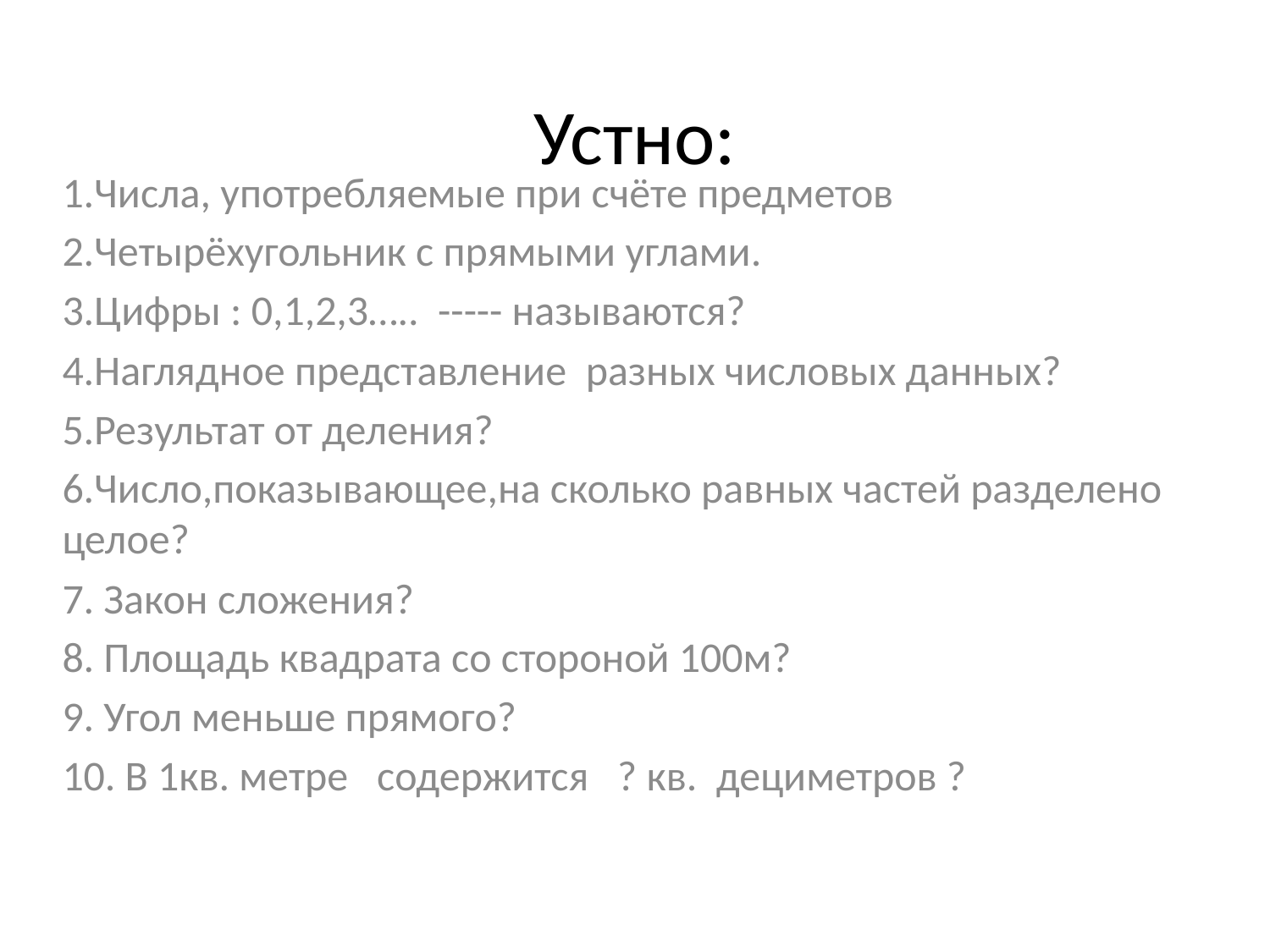

# Устно:
1.Числа, употребляемые при счёте предметов
2.Четырёхугольник с прямыми углами.
3.Цифры : 0,1,2,3…..  ----- называются?
4.Наглядное представление  разных числовых данных?
5.Результат от деления?
6.Число,показывающее,на сколько равных частей разделено целое?
7. Закон сложения?
8. Площадь квадрата со стороной 100м?
9. Угол меньше прямого?
10. В 1кв. метре   содержится   ? кв.  дециметров ?